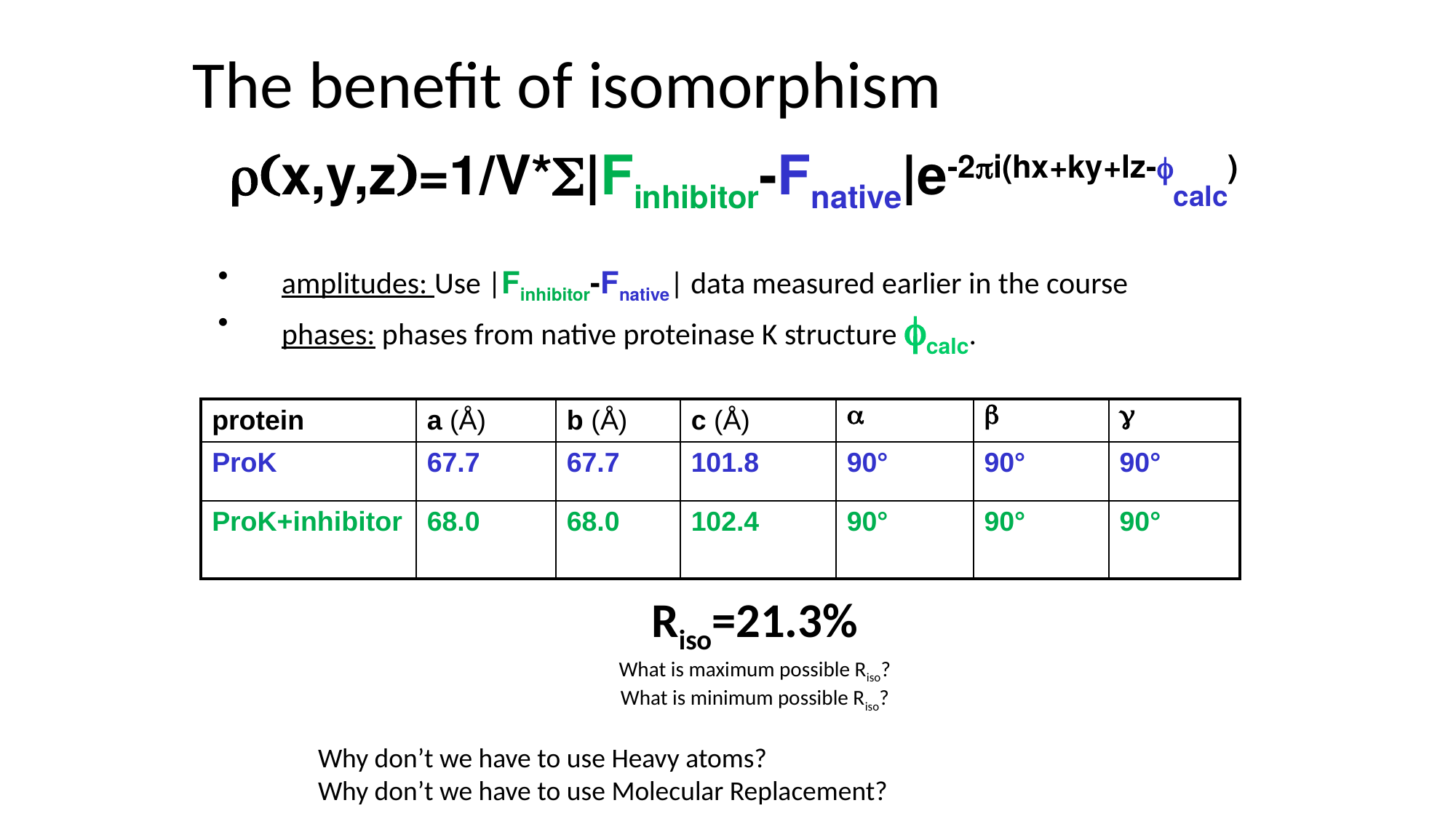

# The benefit of isomorphism
ρ(x,y,z)=1/V*Σ|Finhibitor-Fnative|e-2πi(hx+ky+lz-φcalc)
amplitudes: Use |Finhibitor-Fnative| data measured earlier in the course
phases: phases from native proteinase K structure φcalc.
| protein | a (Å) | b (Å) | c (Å) | α | β | γ |
| --- | --- | --- | --- | --- | --- | --- |
| ProK | 67.7 | 67.7 | 101.8 | 90° | 90° | 90° |
| ProK+inhibitor | 68.0 | 68.0 | 102.4 | 90° | 90° | 90° |
Riso=21.3%
What is maximum possible Riso?
What is minimum possible Riso?
Why don’t we have to use Heavy atoms?
Why don’t we have to use Molecular Replacement?